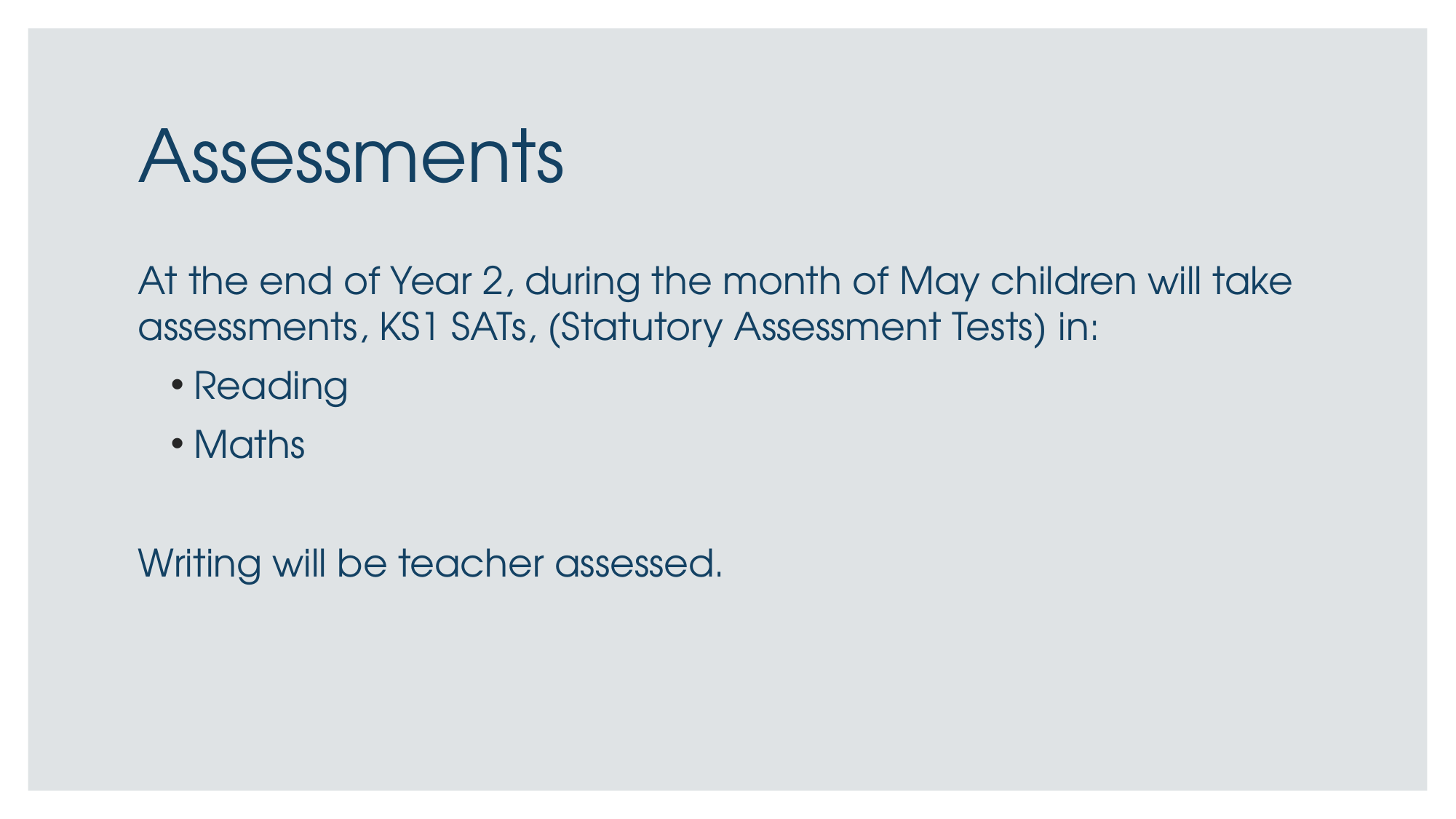

# Assessments
At the end of Year 2, during the month of May children will take assessments, KS1 SATs, (Statutory Assessment Tests) in:
Reading
Maths

Writing will be teacher assessed.